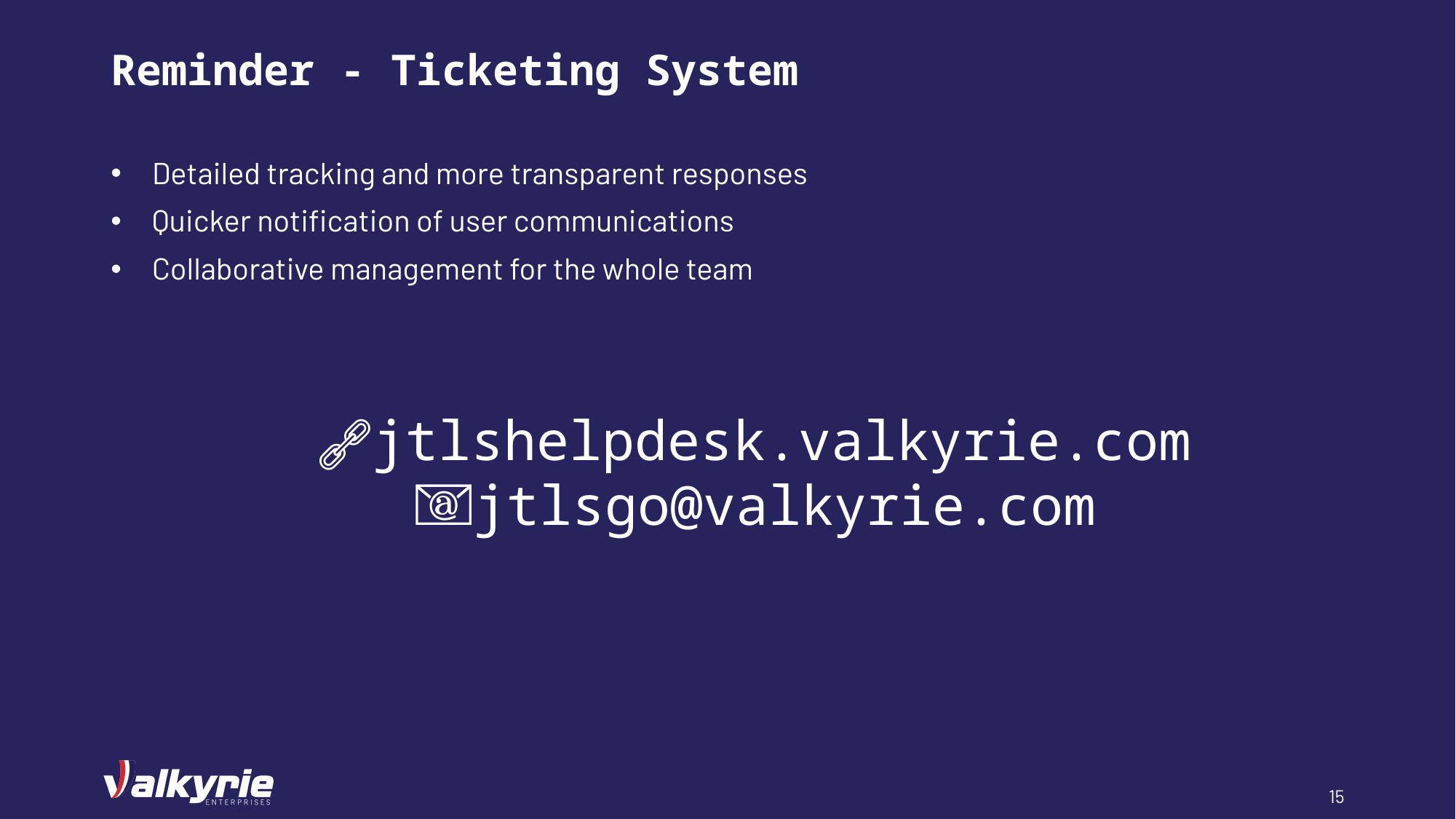

# Reminder - Ticketing System
Detailed tracking and more transparent responses
Quicker notification of user communications
Collaborative management for the whole team

🔗jtlshelpdesk.valkyrie.com
📧jtlsgo@valkyrie.com

15